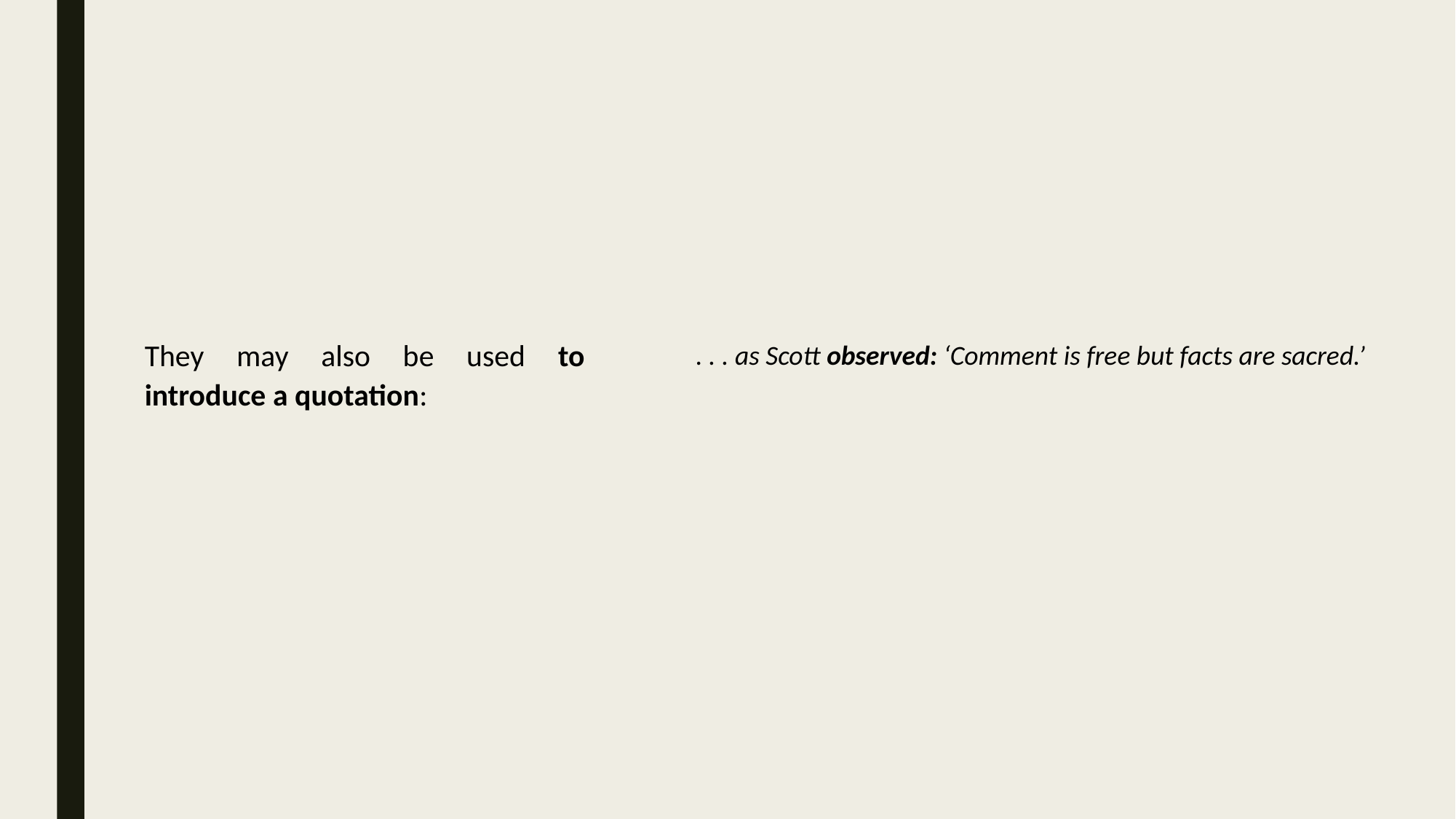

They may also be used to introduce a quotation:
. . . as Scott observed: ‘Comment is free but facts are sacred.’